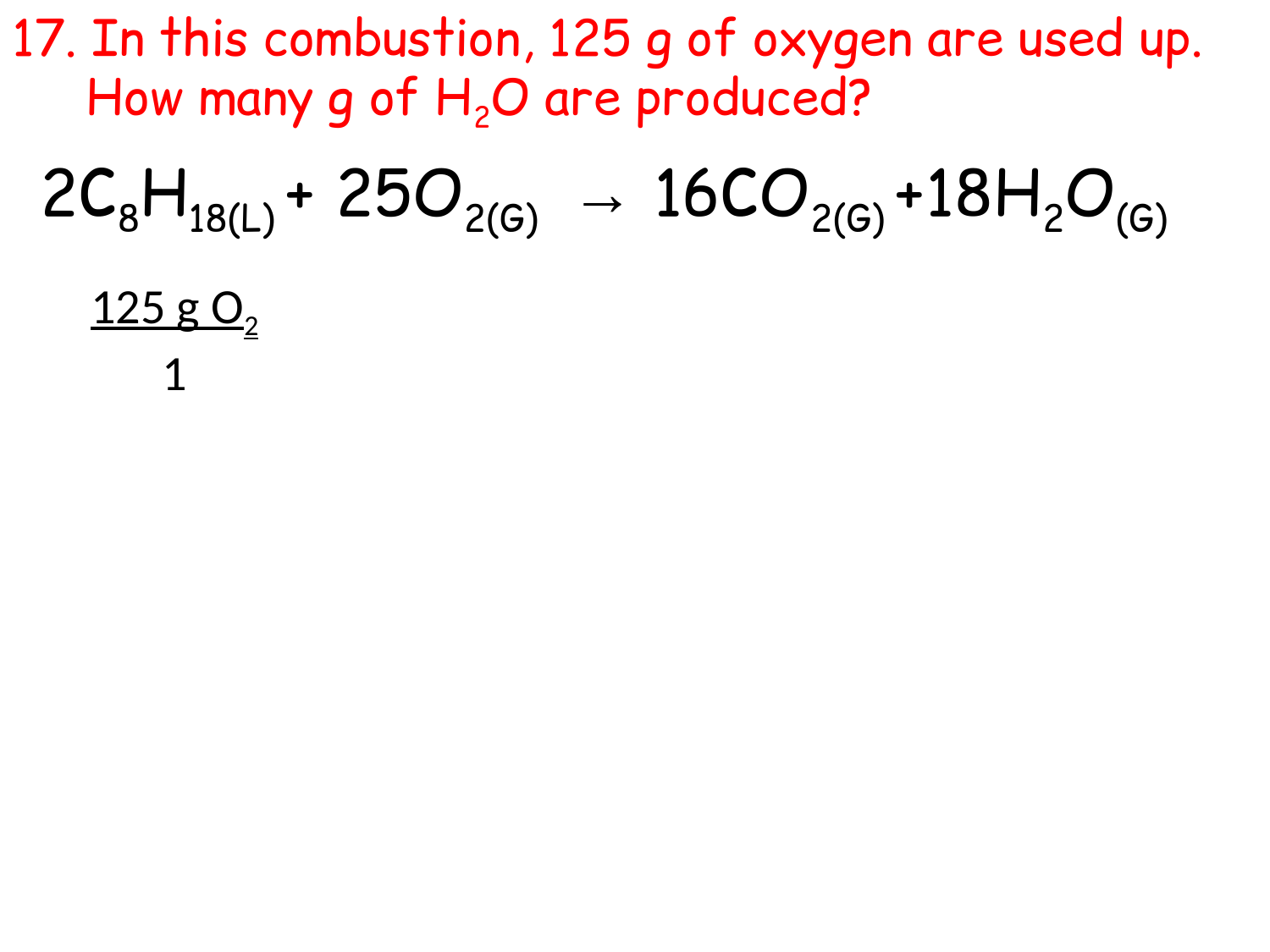

17. In this combustion, 125 g of oxygen are used up.
     How many g of H2O are produced?
      2C8H18(L) + 25O2(G)   → 16CO2(G) +18H2O(G)

125 g O2
1